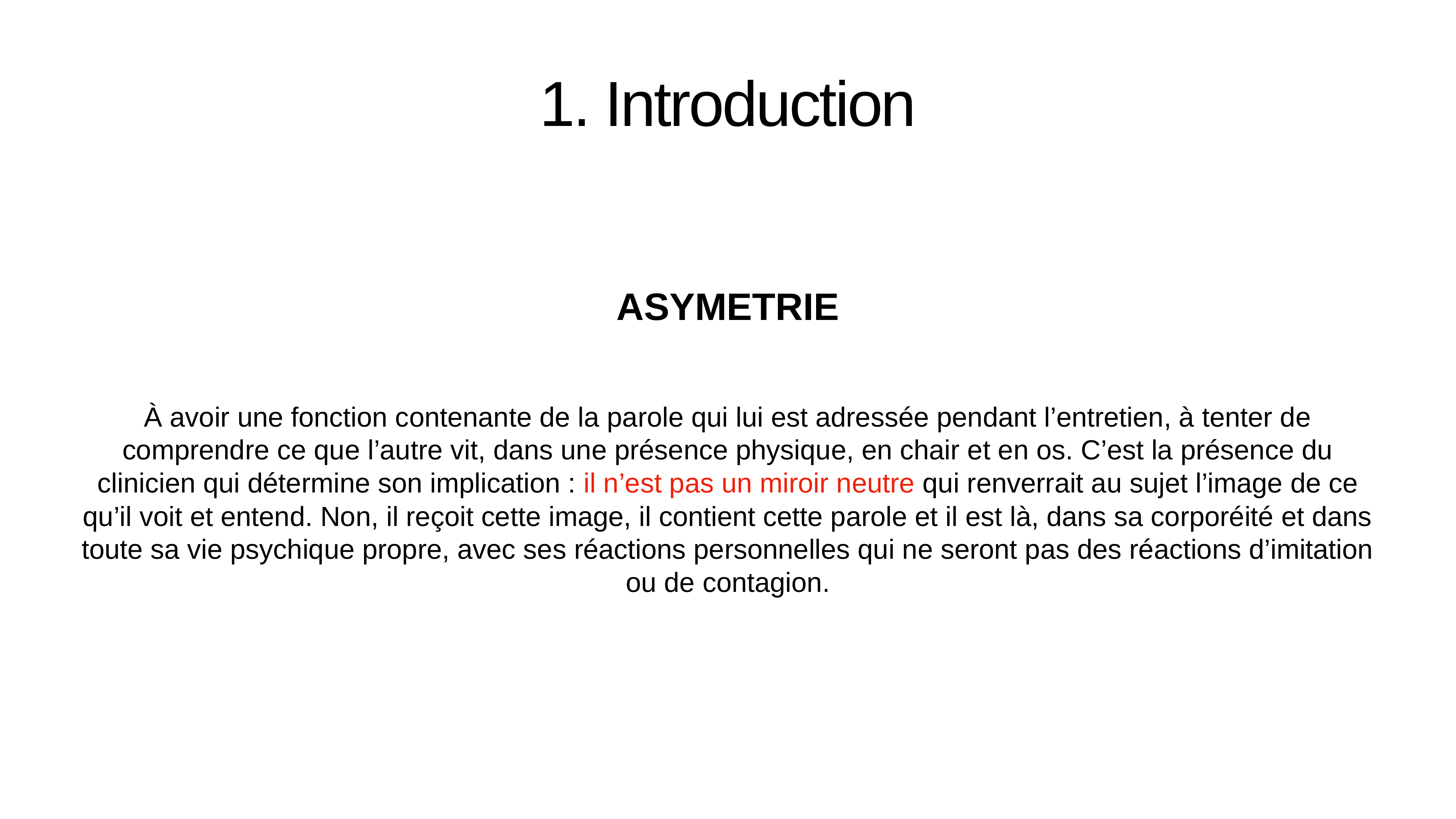

# 1. Introduction

ASYMETRIE

À avoir une fonction contenante de la parole qui lui est adressée pendant l’entretien, à tenter de comprendre ce que l’autre vit, dans une présence physique, en chair et en os. C’est la présence du clinicien qui détermine son implication : il n’est pas un miroir neutre qui renverrait au sujet l’image de ce qu’il voit et entend. Non, il reçoit cette image, il contient cette parole et il est là, dans sa corporéité et dans toute sa vie psychique propre, avec ses réactions personnelles qui ne seront pas des réactions d’imitation ou de contagion.